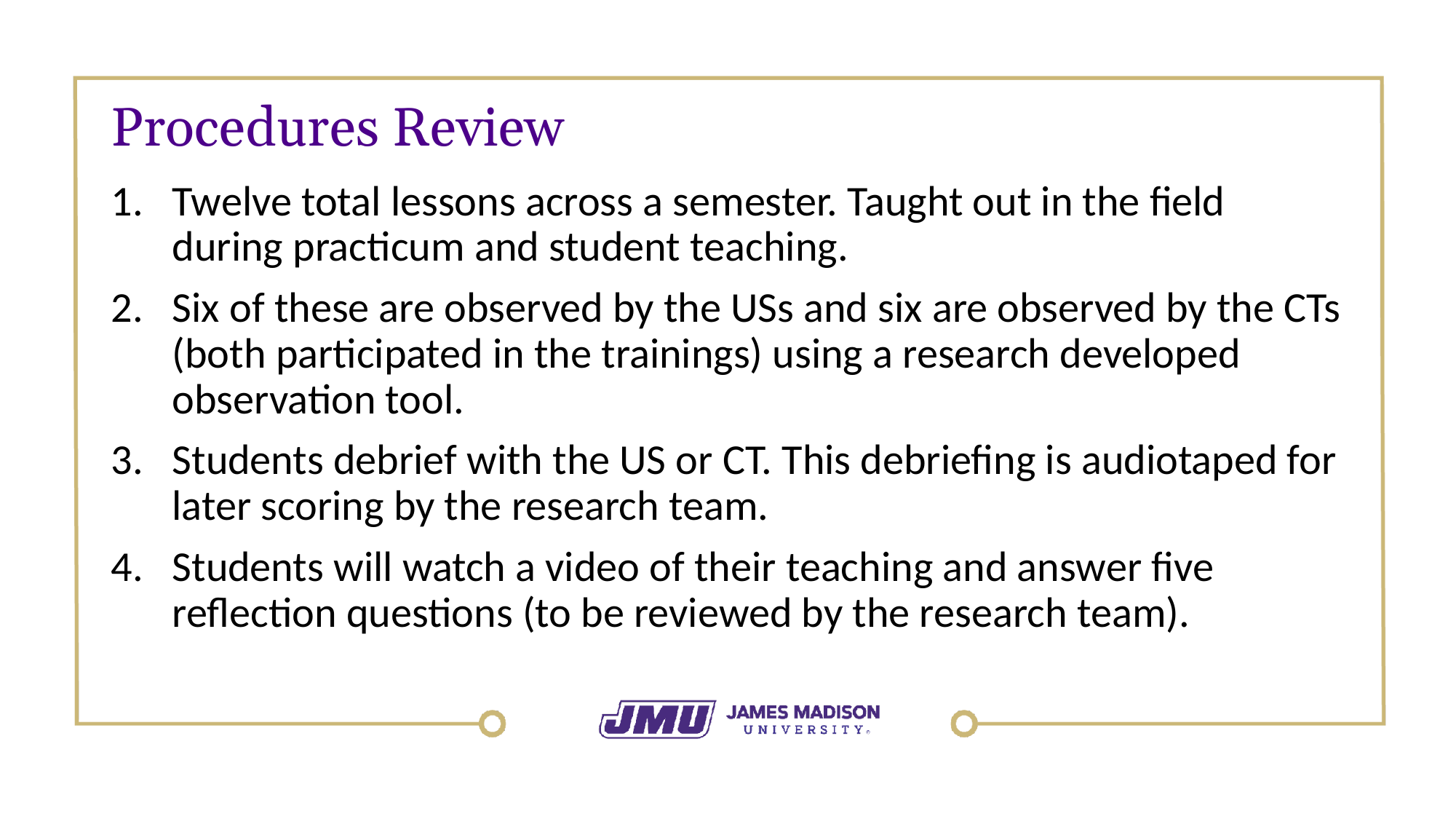

# Procedures Review
Twelve total lessons across a semester. Taught out in the field during practicum and student teaching.
Six of these are observed by the USs and six are observed by the CTs (both participated in the trainings) using a research developed observation tool.
Students debrief with the US or CT. This debriefing is audiotaped for later scoring by the research team.
Students will watch a video of their teaching and answer five reflection questions (to be reviewed by the research team).